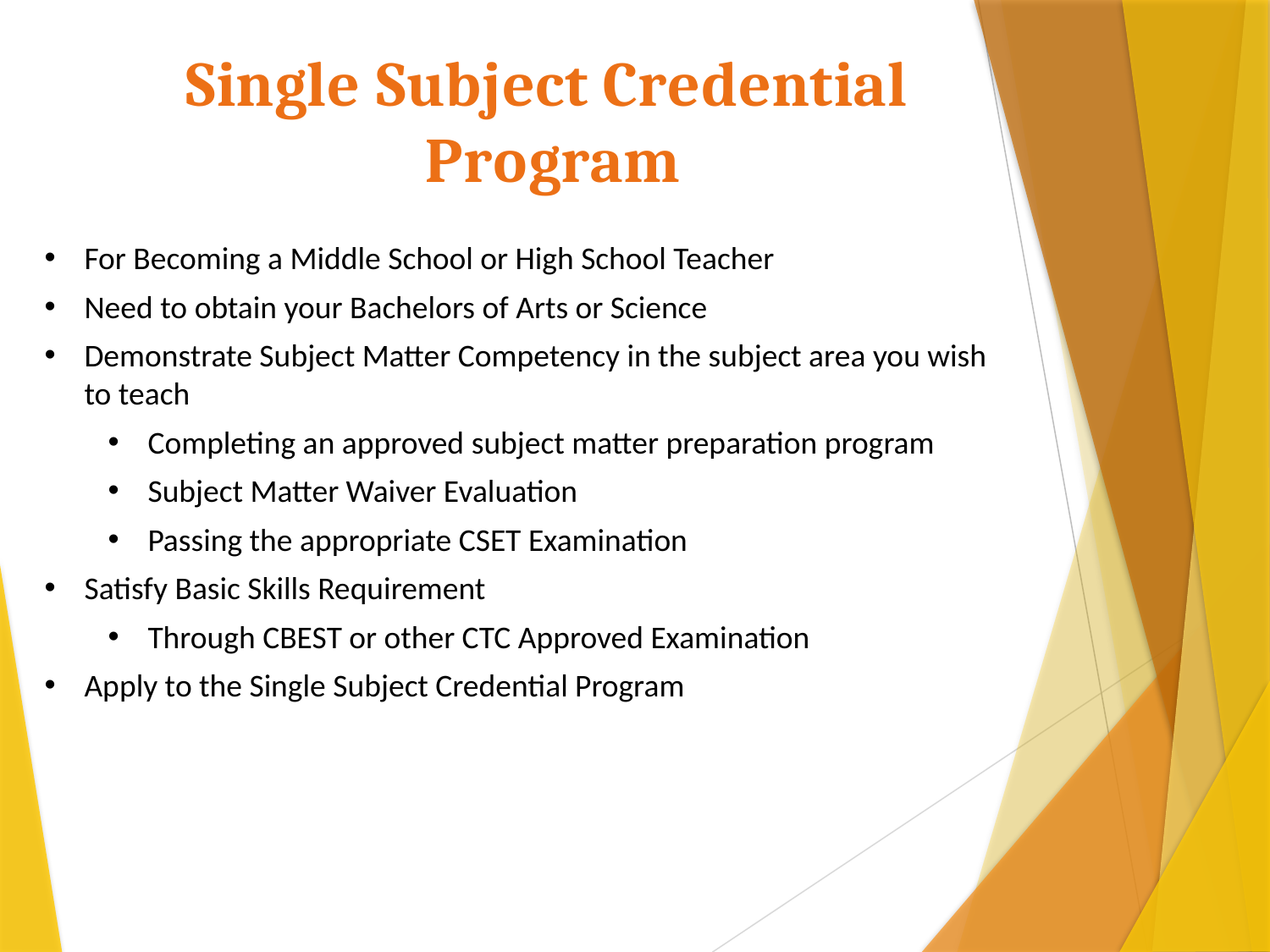

Single Subject Credential
Program
For Becoming a Middle School or High School Teacher
Need to obtain your Bachelors of Arts or Science
Demonstrate Subject Matter Competency in the subject area you wish to teach
Completing an approved subject matter preparation program
Subject Matter Waiver Evaluation
Passing the appropriate CSET Examination
Satisfy Basic Skills Requirement
Through CBEST or other CTC Approved Examination
Apply to the Single Subject Credential Program